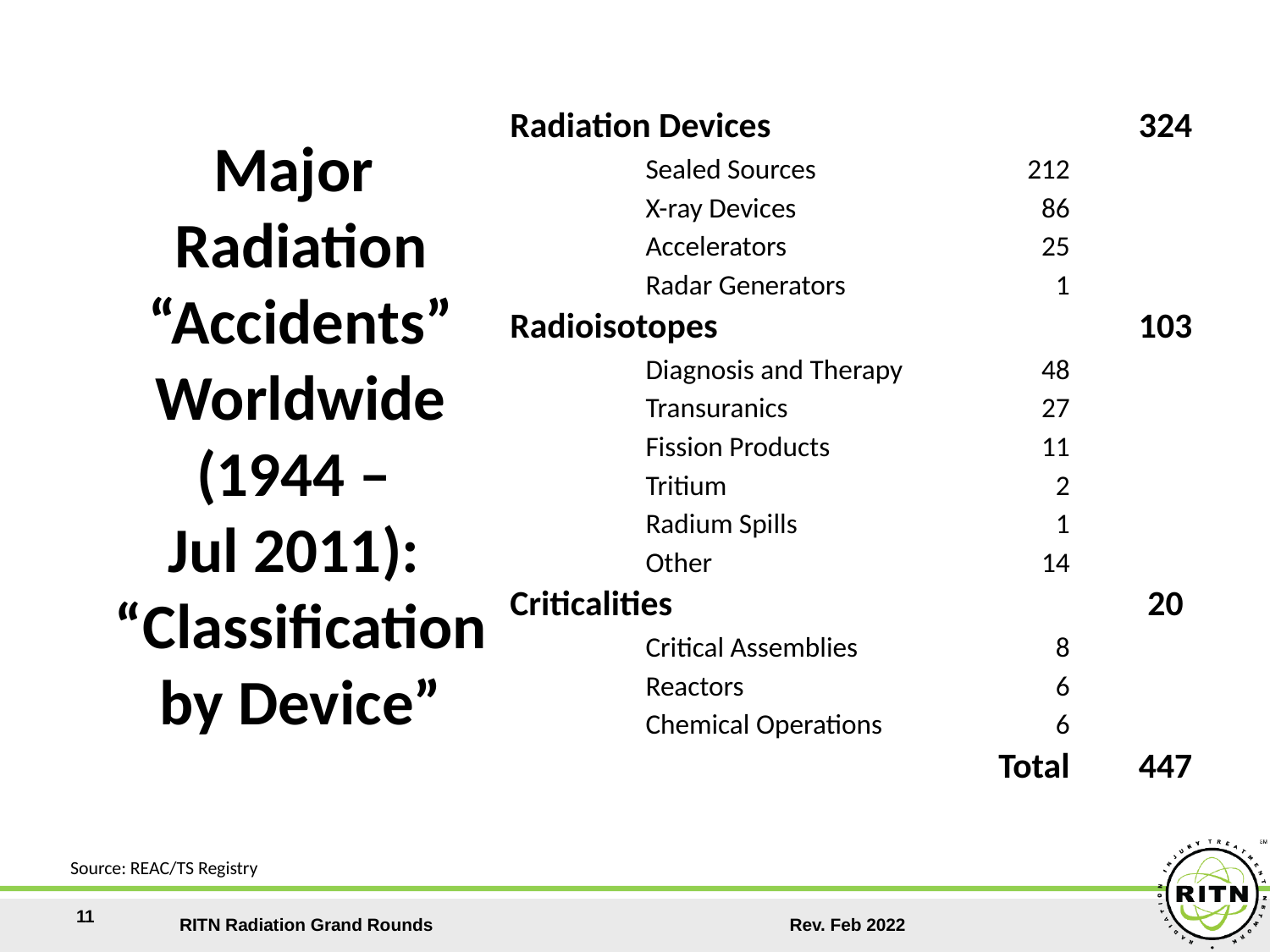

# Major Radiation “Accidents” Worldwide (1944 – Jul 2011):  “Classification by Device”
| Radiation Devices |  |  |  | 324 |
| --- | --- | --- | --- | --- |
|  | Sealed Sources |  | 212 |  |
|  | X-ray Devices |  | 86 |  |
|  | Accelerators |  | 25 |  |
|  | Radar Generators |  | 1 |  |
| Radioisotopes |  |  |  | 103 |
|  | Diagnosis and Therapy | 48 |  |  |
|  | Transuranics | 27 |  |  |
|  | Fission Products | 11 |  |  |
|  | Tritium | 2 |  |  |
|  | Radium Spills | 1 |  |  |
|  | Other | 14 |  |  |
| Criticalities |  |  |  | 20 |
|  | Critical Assemblies |  | 8 |  |
|  | Reactors |  | 6 |  |
|  | Chemical Operations |  | 6 |  |
|  |  |  | Total | 447 |
Source: REAC/TS Registry
11